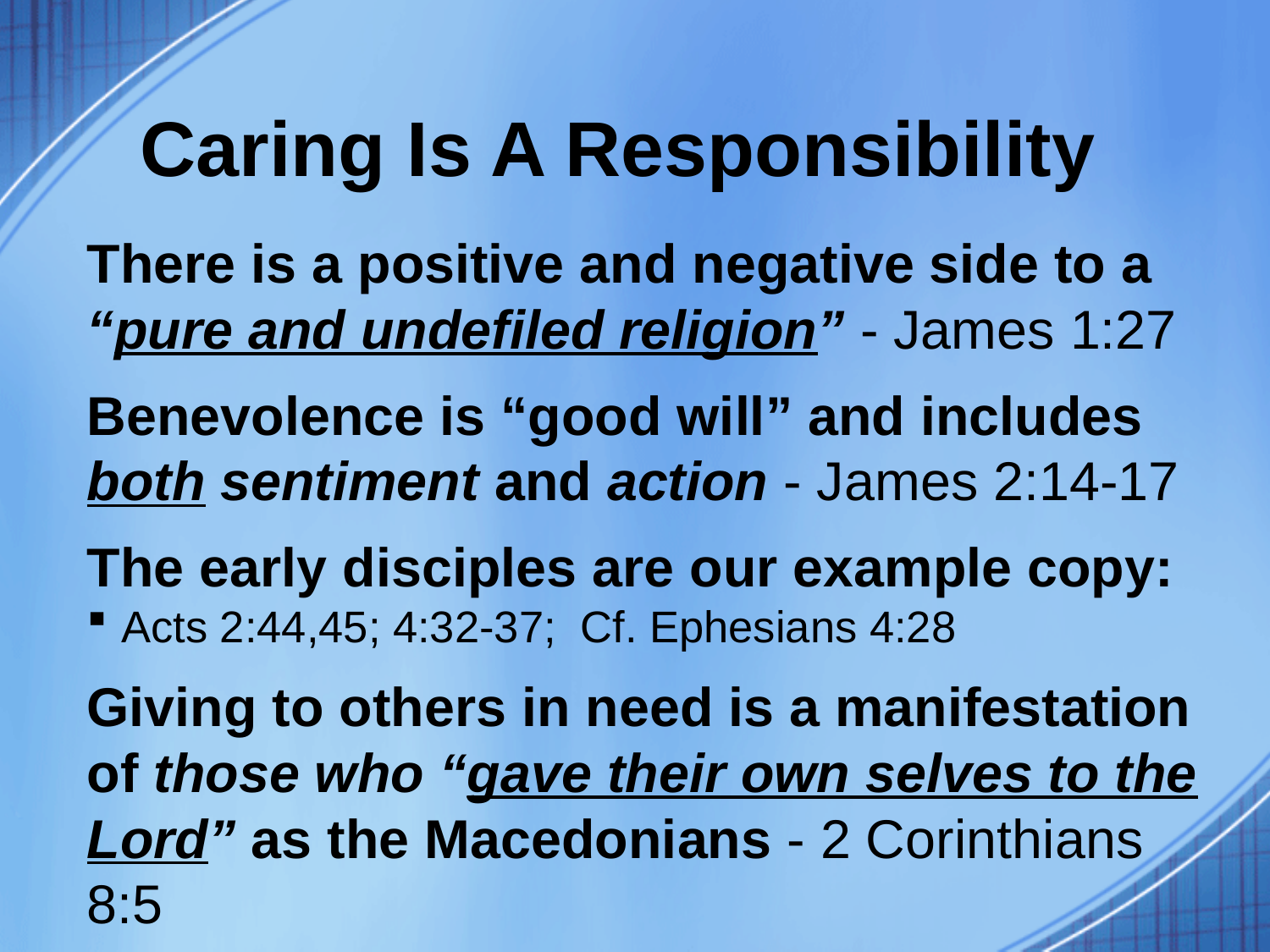

# Caring Is A Responsibility
There is a positive and negative side to a “pure and undefiled religion” - James 1:27
Benevolence is “good will” and includes both sentiment and action - James 2:14-17
The early disciples are our example copy:
Acts 2:44,45; 4:32-37;  Cf. Ephesians 4:28
Giving to others in need is a manifestation of those who “gave their own selves to the Lord” as the Macedonians - 2 Corinthians 8:5